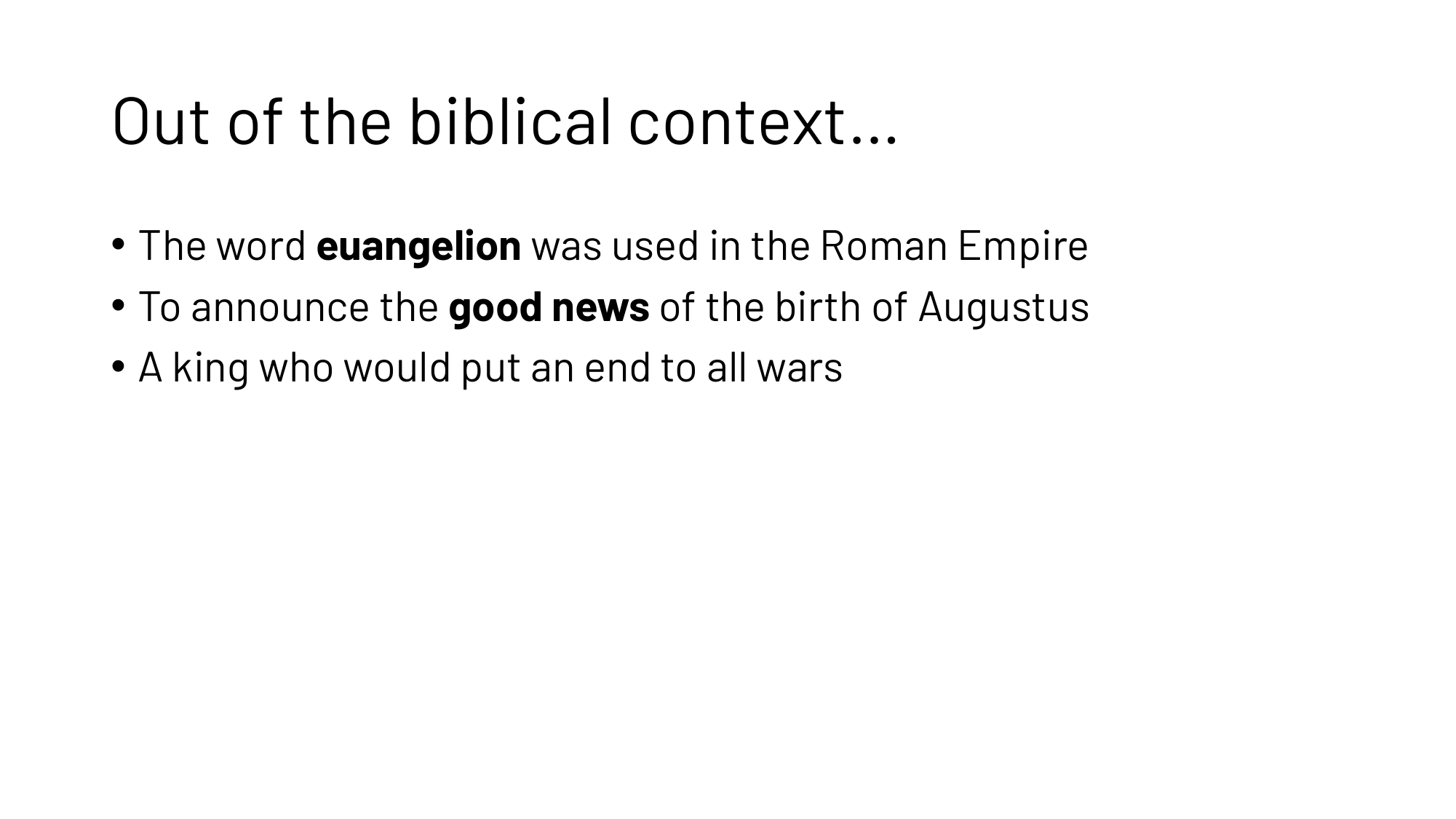

# Out of the biblical context…
The word euangelion was used in the Roman Empire
To announce the good news of the birth of Augustus
A king who would put an end to all wars